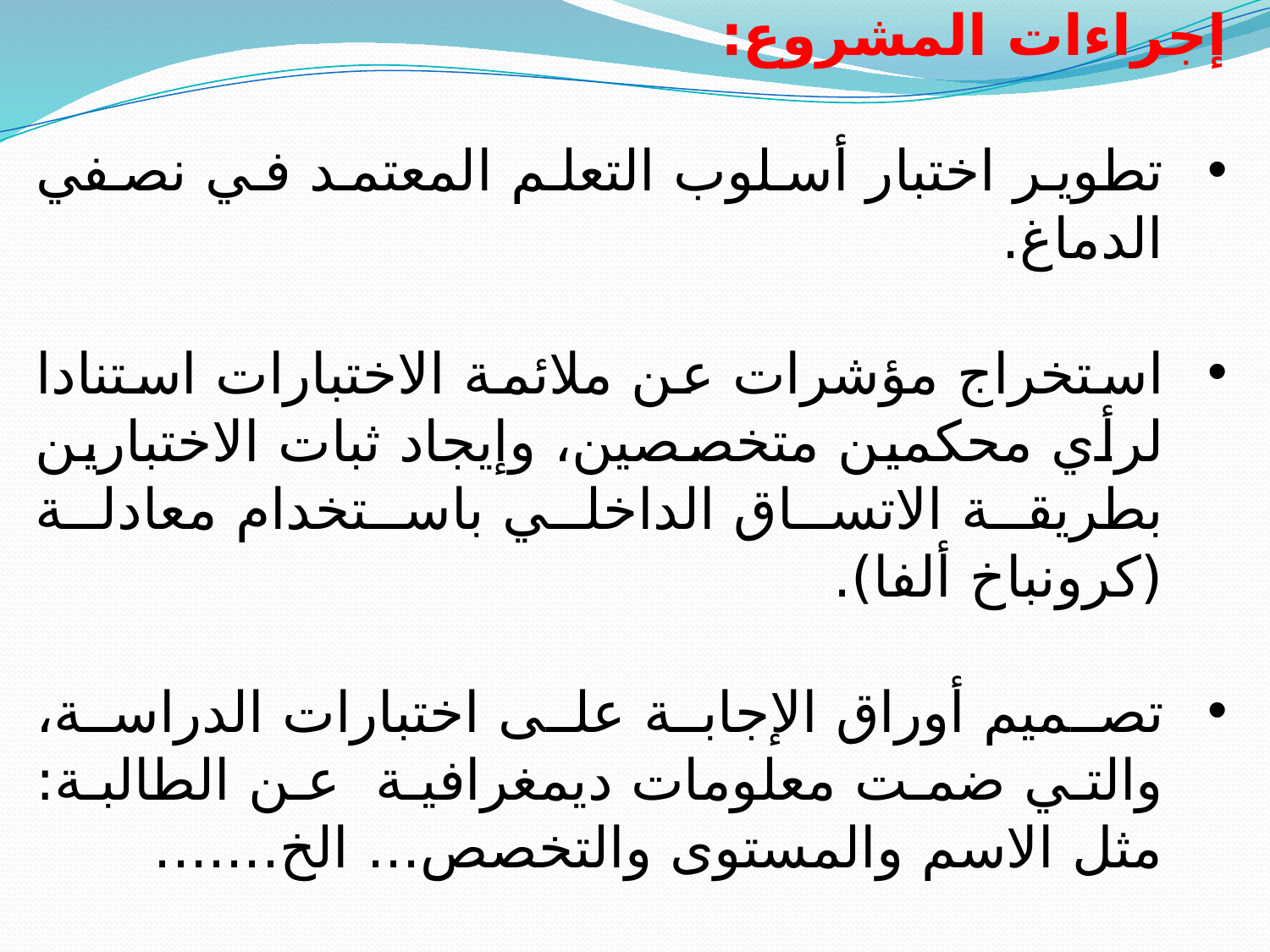

إجراءات المشروع:

تطوير اختبار أسلوب التعلم المعتمد في نصفي الدماغ.

استخراج مؤشرات عن ملائمة الاختبارات استنادا لرأي محكمين متخصصين، وإيجاد ثبات الاختبارين بطريقة الاتساق الداخلي باستخدام معادلة (كرونباخ ألفا).

تصميم أوراق الإجابة على اختبارات الدراسة، والتي ضمت معلومات ديمغرافية  عن الطالبة: مثل الاسم والمستوى والتخصص... الخ.......